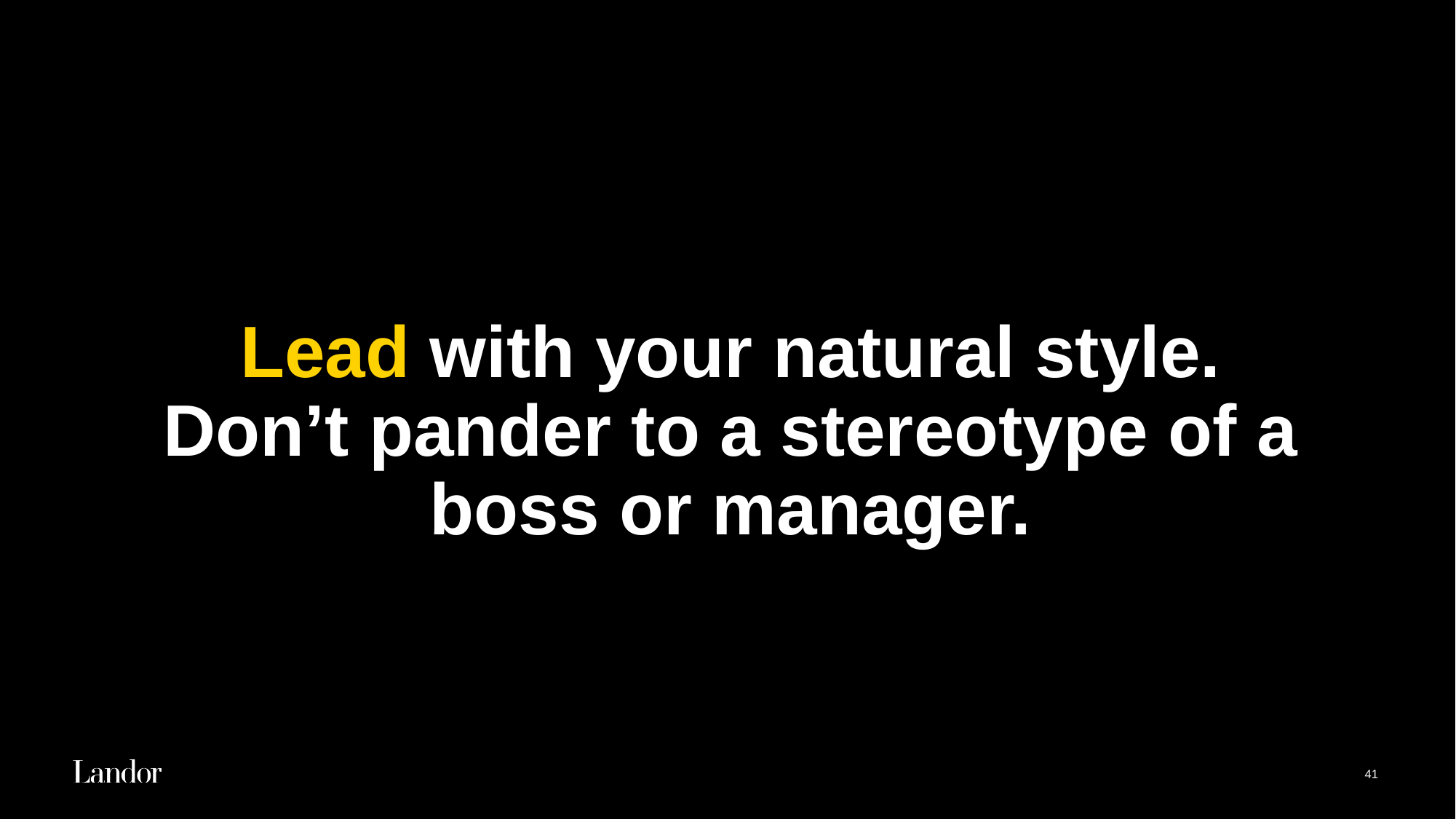

# Lead with your natural style. Don’t pander to a stereotype of a boss or manager.
41